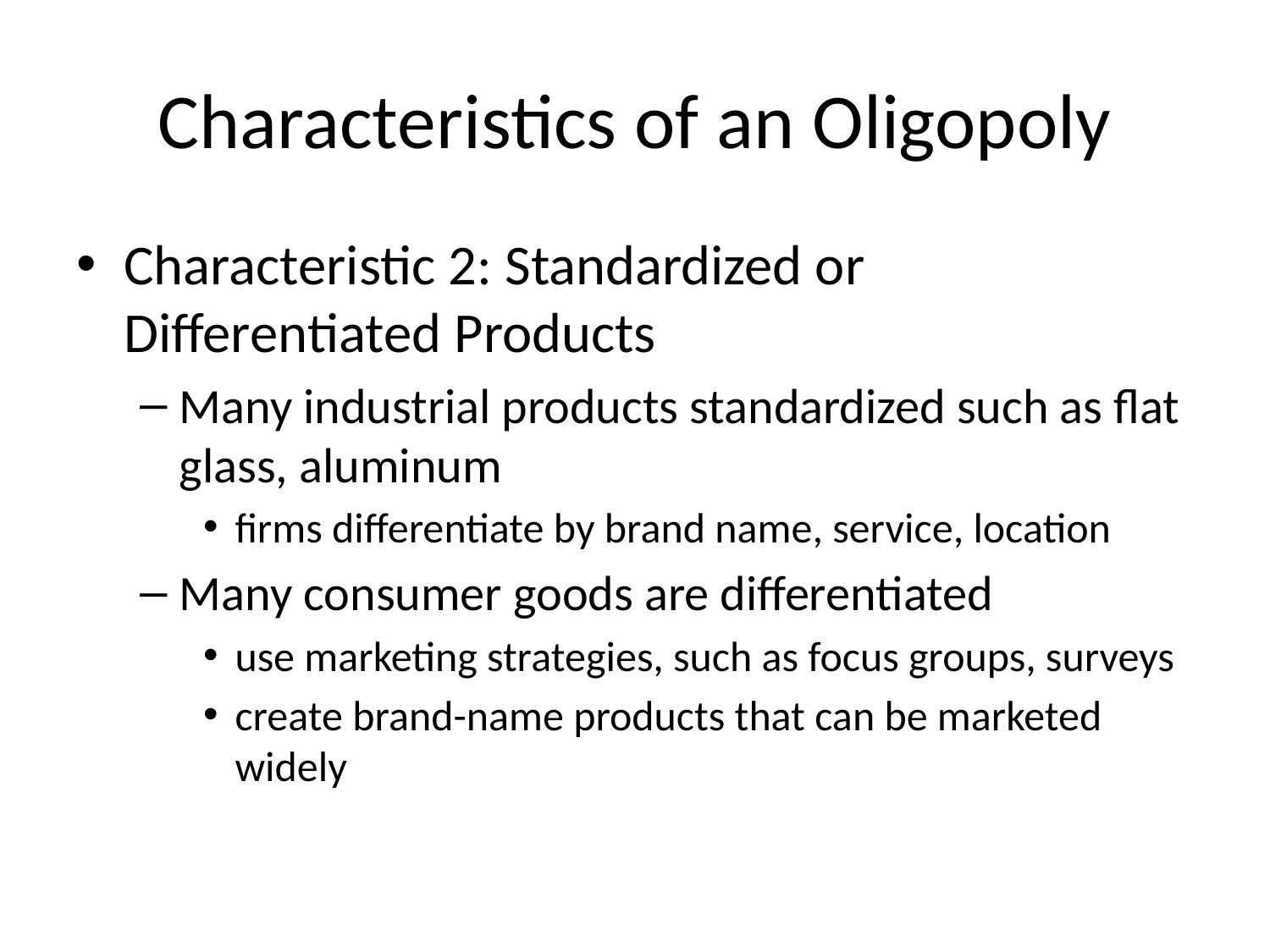

# Characteristics of an Oligopoly
Characteristic 2: Standardized or Differentiated Products
Many industrial products standardized such as flat glass, aluminum
firms differentiate by brand name, service, location
Many consumer goods are differentiated
use marketing strategies, such as focus groups, surveys
create brand-name products that can be marketed widely